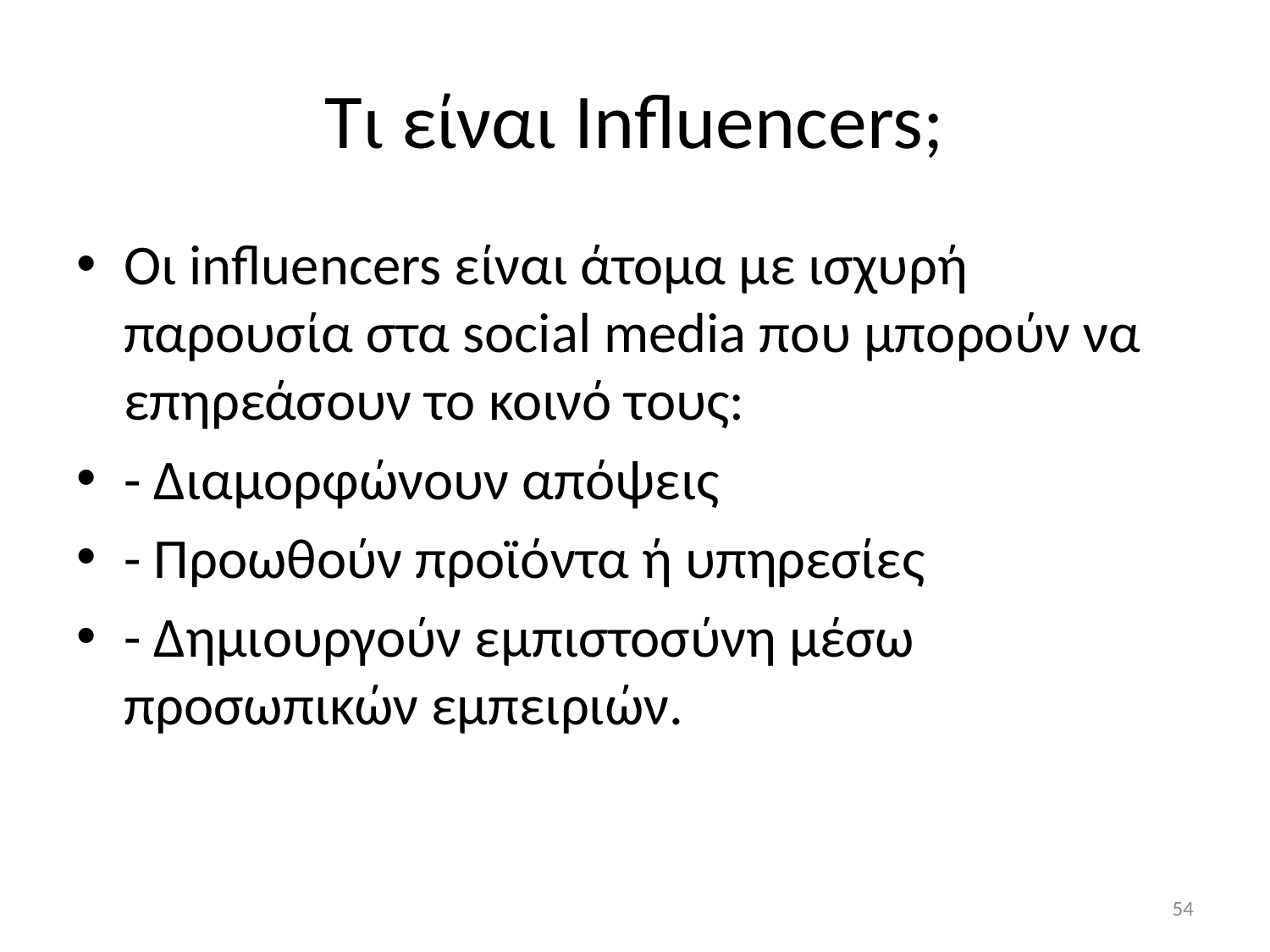

# Τι είναι Influencers;
Οι influencers είναι άτομα με ισχυρή παρουσία στα social media που μπορούν να επηρεάσουν το κοινό τους:
- Διαμορφώνουν απόψεις
- Προωθούν προϊόντα ή υπηρεσίες
- Δημιουργούν εμπιστοσύνη μέσω προσωπικών εμπειριών.
54